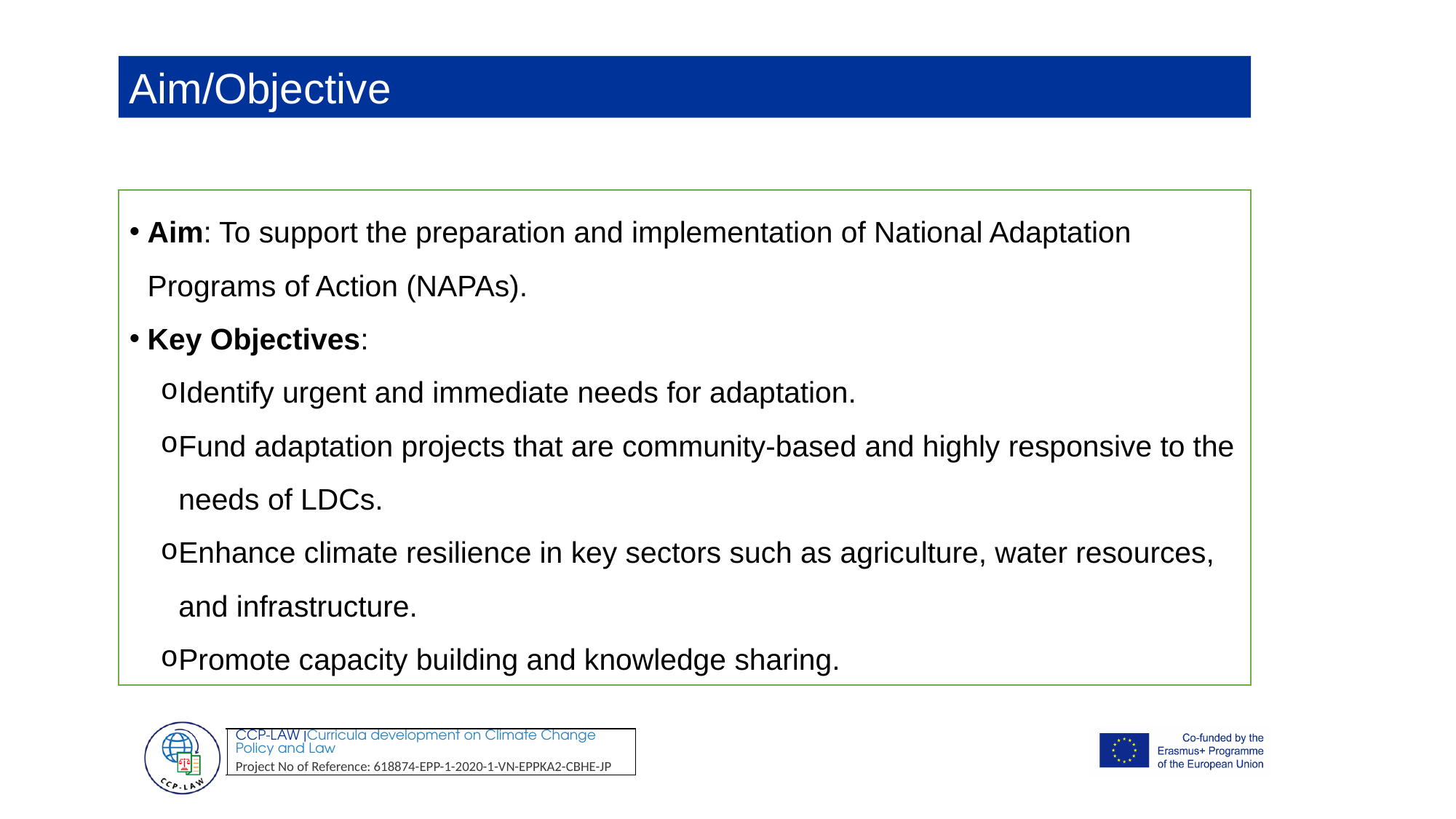

Aim/Objective
Aim: To support the preparation and implementation of National Adaptation Programs of Action (NAPAs).
Key Objectives:
Identify urgent and immediate needs for adaptation.
Fund adaptation projects that are community-based and highly responsive to the needs of LDCs.
Enhance climate resilience in key sectors such as agriculture, water resources, and infrastructure.
Promote capacity building and knowledge sharing.